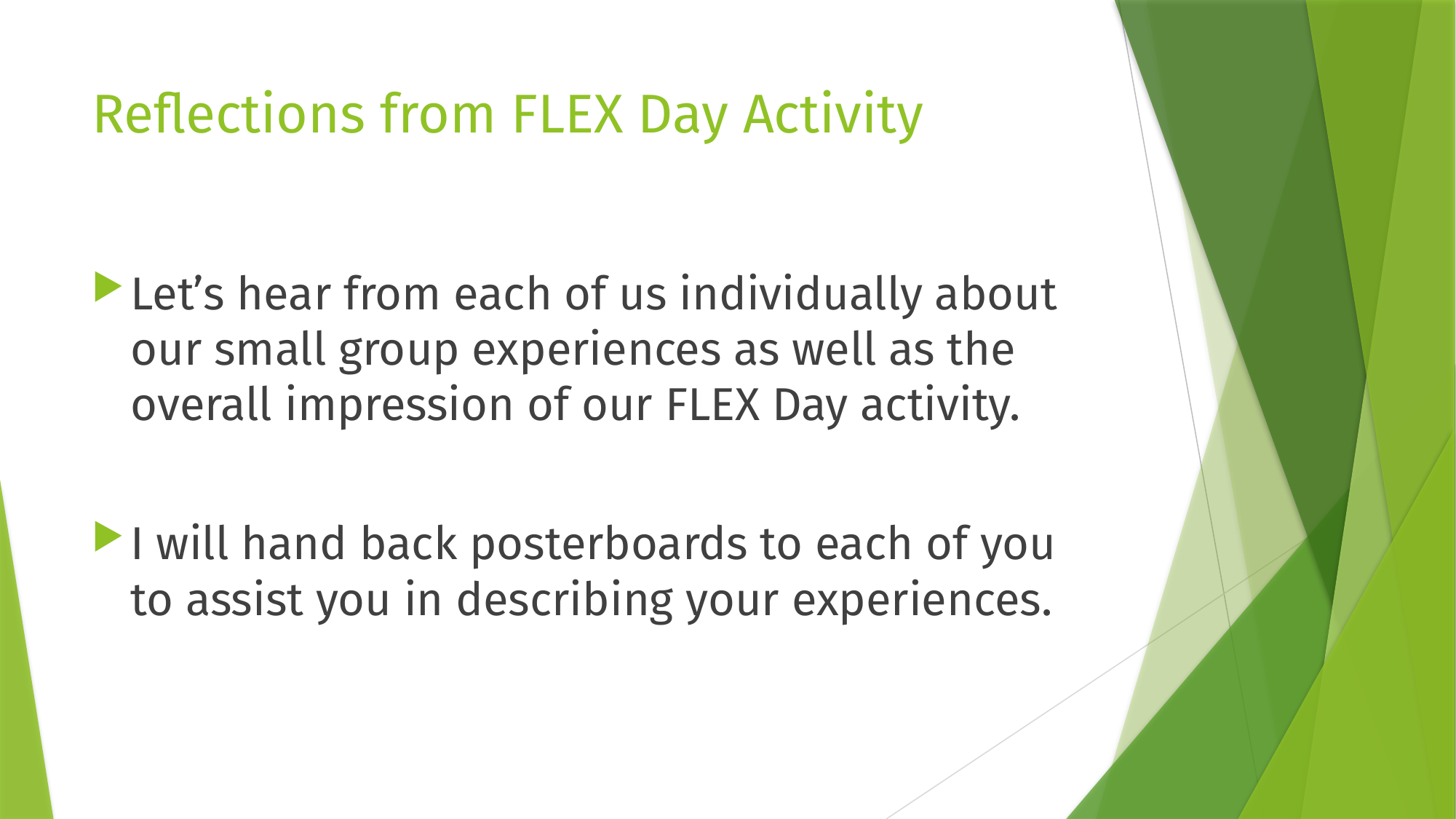

# Reflections from FLEX Day Activity
Let’s hear from each of us individually about our small group experiences as well as the overall impression of our FLEX Day activity.

I will hand back posterboards to each of you to assist you in describing your experiences.